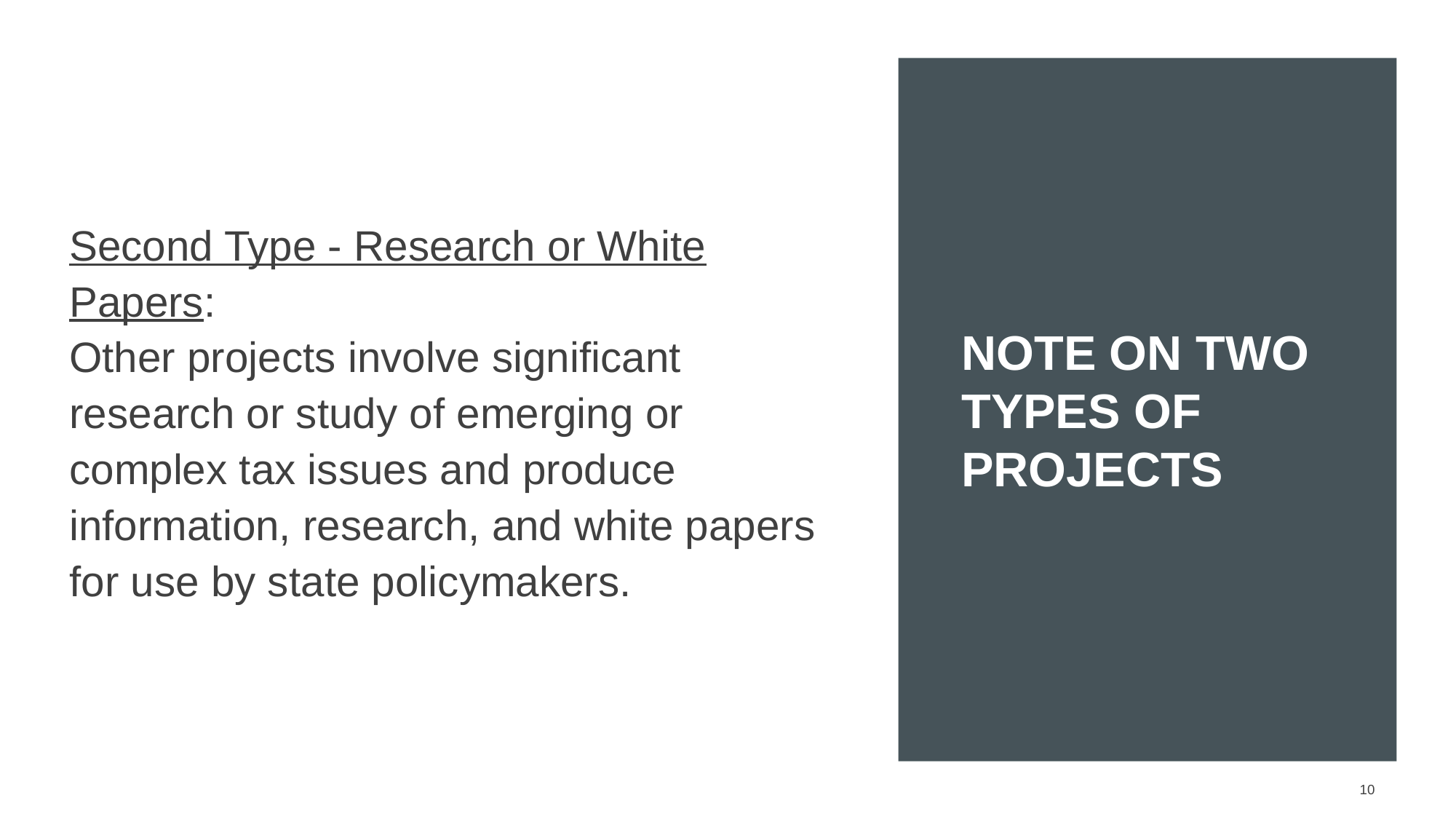

Second Type - Research or White Papers:
Other projects involve significant research or study of emerging or complex tax issues and produce information, research, and white papers for use by state policymakers.
# Note on Two types of Projects
10